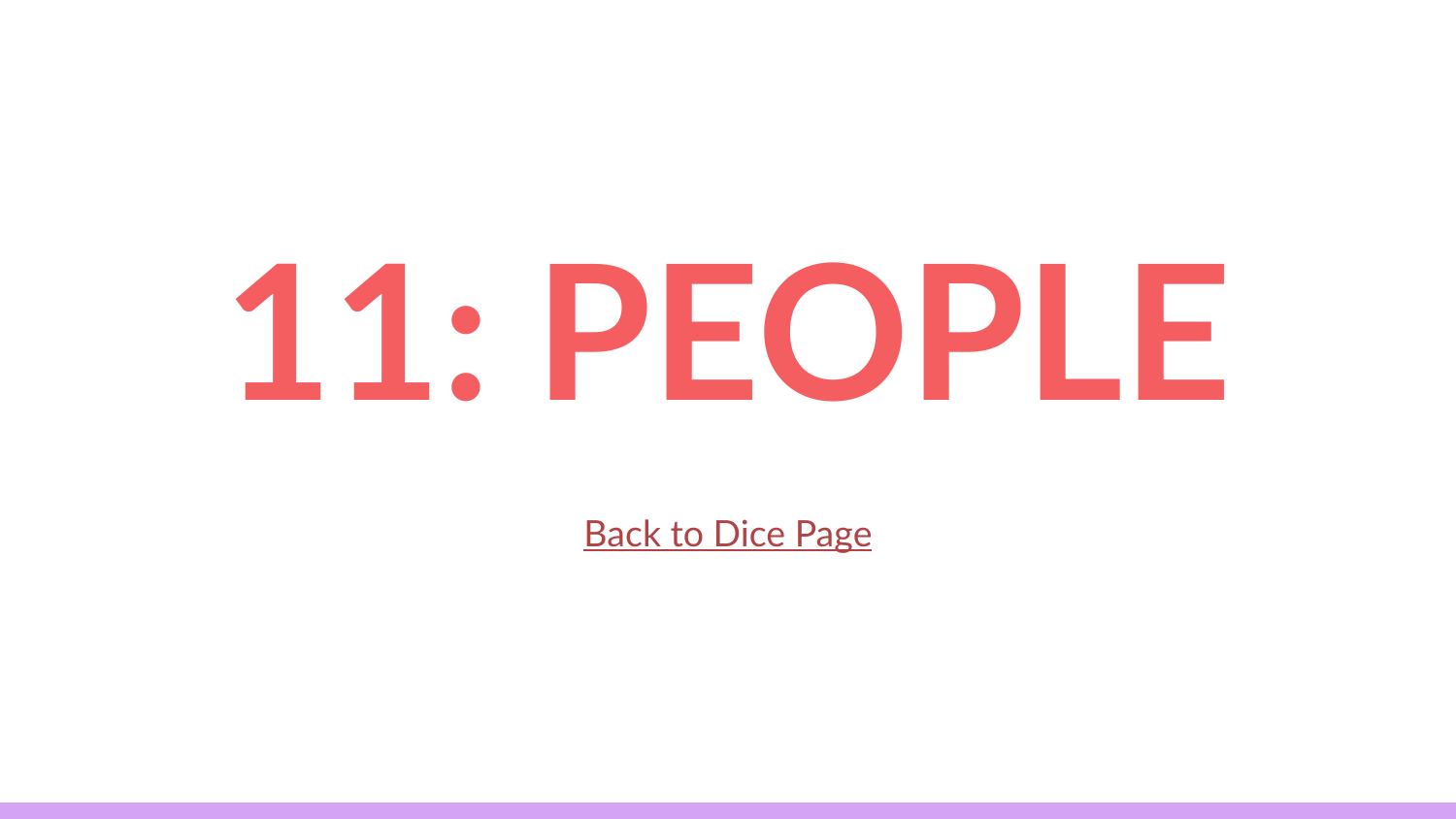

# 11: PEOPLE
Back to Dice Page